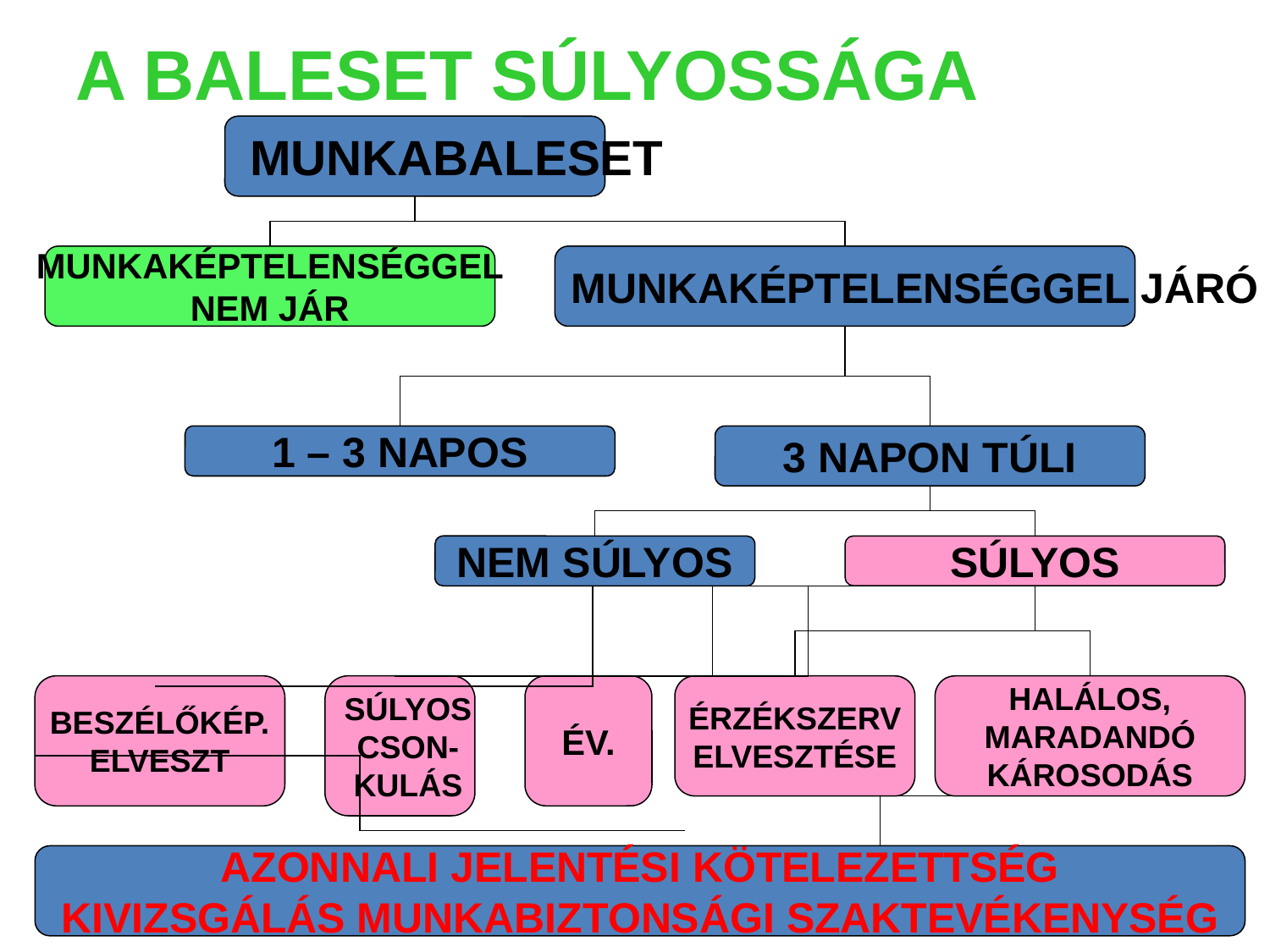

A BALESET SÚLYOSSÁGA
 MUNKABALESET
MUNKAKÉPTELENSÉGGEL
NEM JÁR
MUNKAKÉPTELENSÉGGEL JÁRÓ
1 – 3 NAPOS
3 NAPON TÚLI
NEM SÚLYOS
SÚLYOS
BESZÉLŐKÉP.
ELVESZT

SÚLYOS
CSON-
KULÁS

ÉV.
ÉRZÉKSZERV
ELVESZTÉSE
HALÁLOS,
MARADANDÓ
KÁROSODÁS
AZONNALI JELENTÉSI KÖTELEZETTSÉG
KIVIZSGÁLÁS MUNKABIZTONSÁGI SZAKTEVÉKENYSÉG